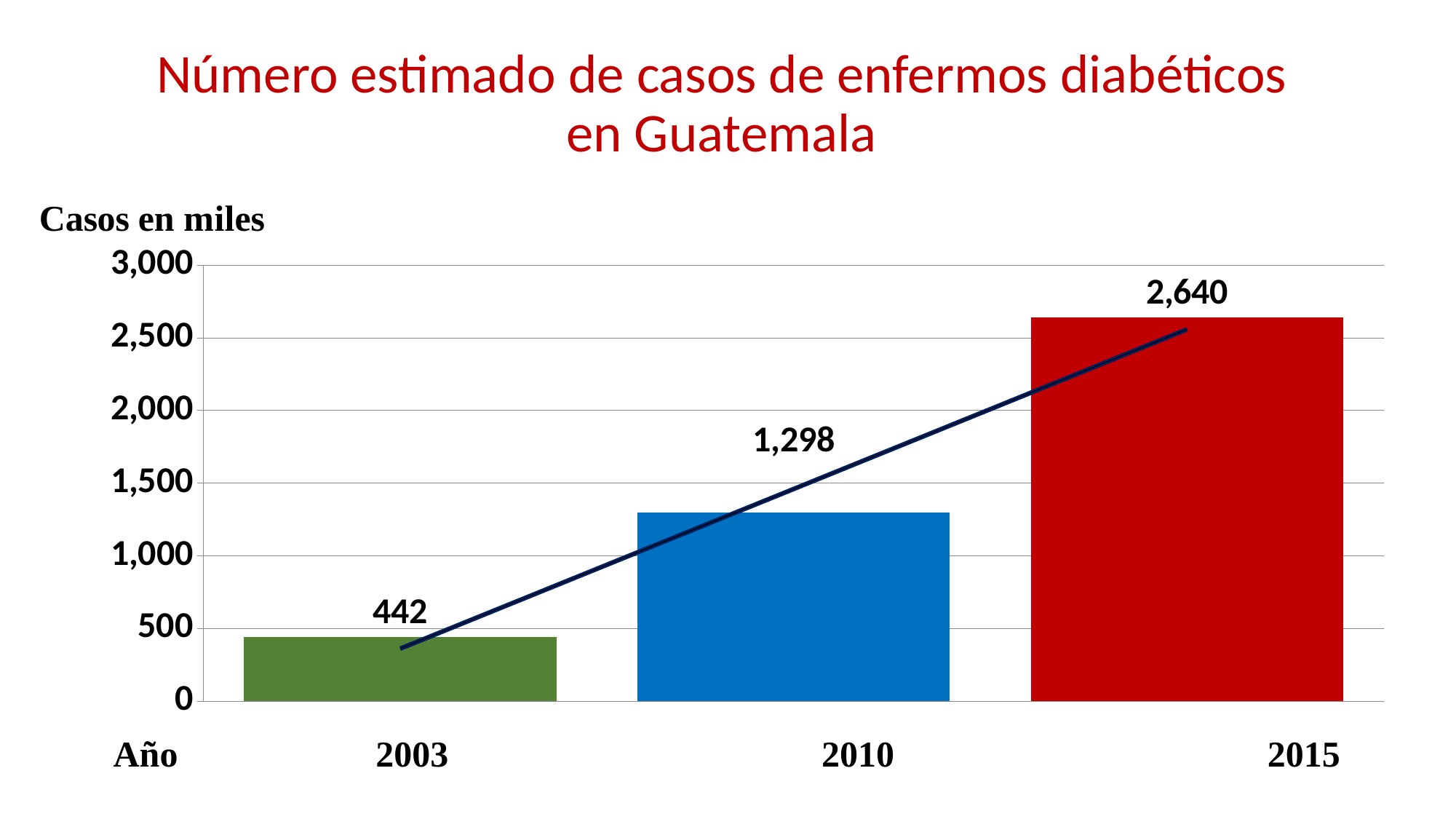

# Número estimado de casos de enfermos diabéticos en Guatemala

### Chart

| Category |  |
|---|---|